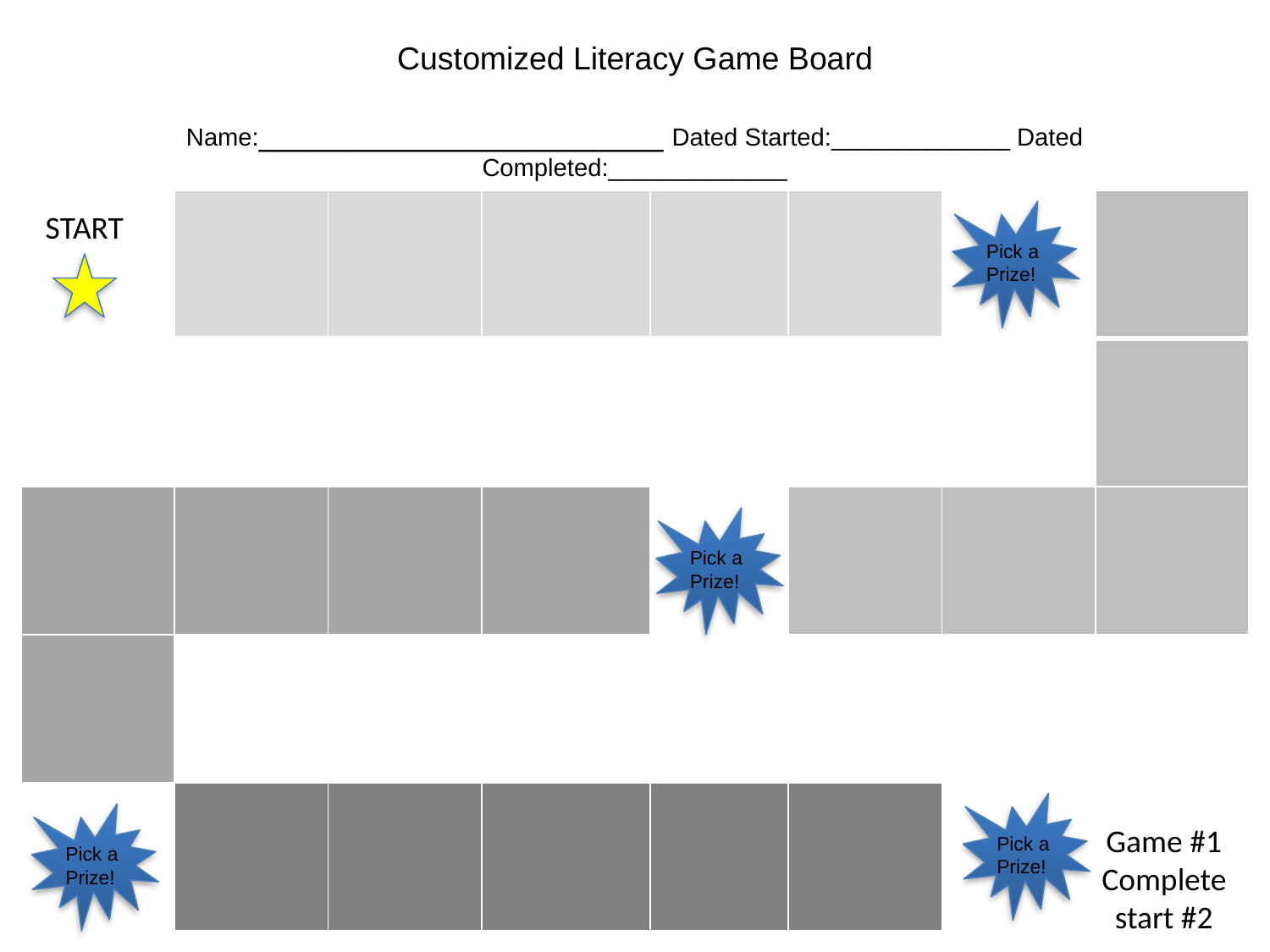

Customized Literacy Game Board

Name:_______________________ Dated Started:_____________ Dated Completed:_____________
|  |  |  |  |  |  |  |  |
| --- | --- | --- | --- | --- | --- | --- | --- |
|  |  |  |  |  |  |  |  |
|  |  |  |  |  |  |  |  |
|  |  |  |  |  |  |  |  |
|  |  |  |  |  |  |  |  |
START

Pick a Prize!

Pick a Prize!

Game #1 Complete start #2
Pick a Prize!
Pick a Prize!